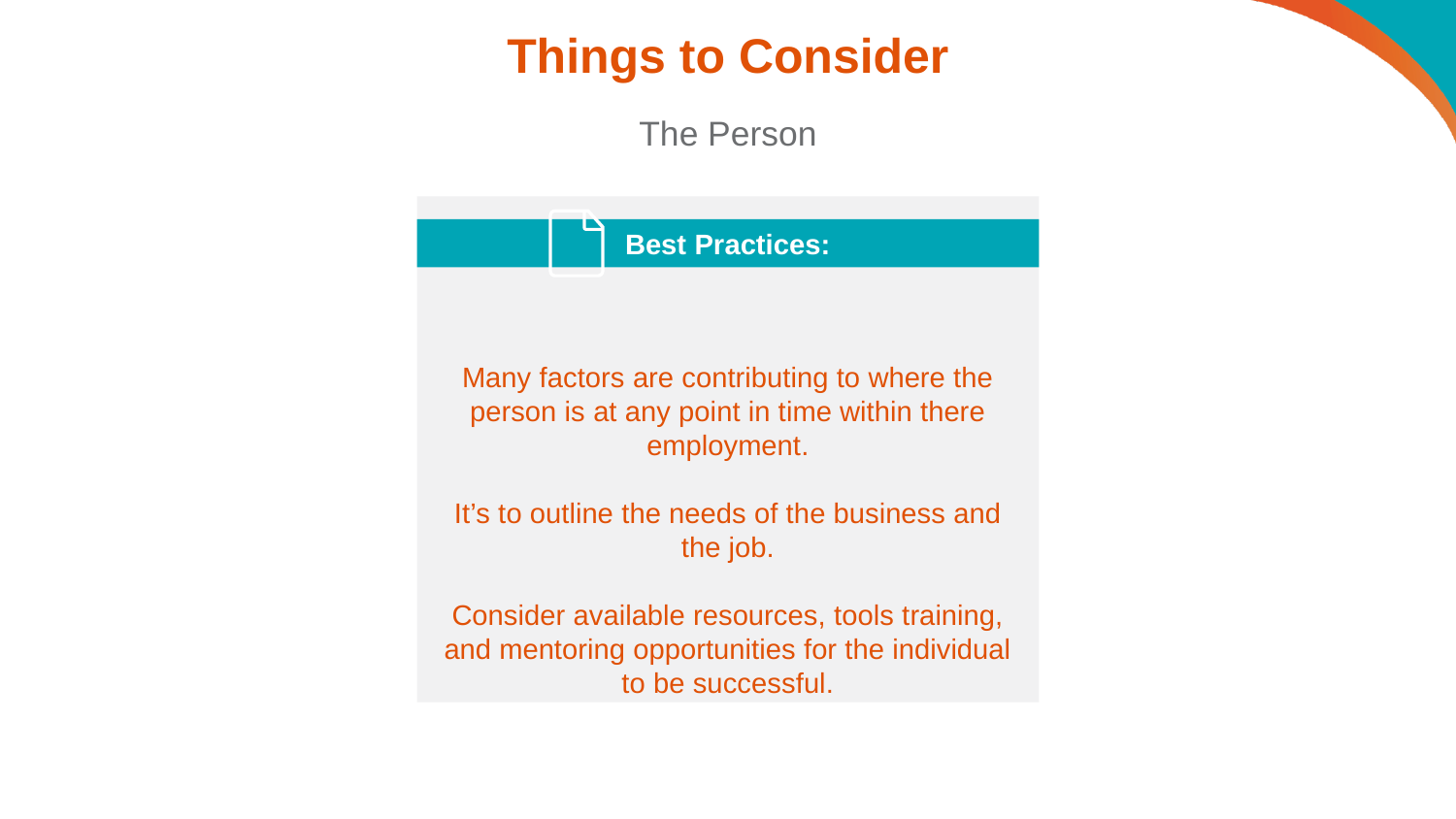

# Things to Consider
The Person
Best Practices:

Many factors are contributing to where the person is at any point in time within there employment.

It’s to outline the needs of the business and the job.

Consider available resources, tools training, and mentoring opportunities for the individual to be successful.